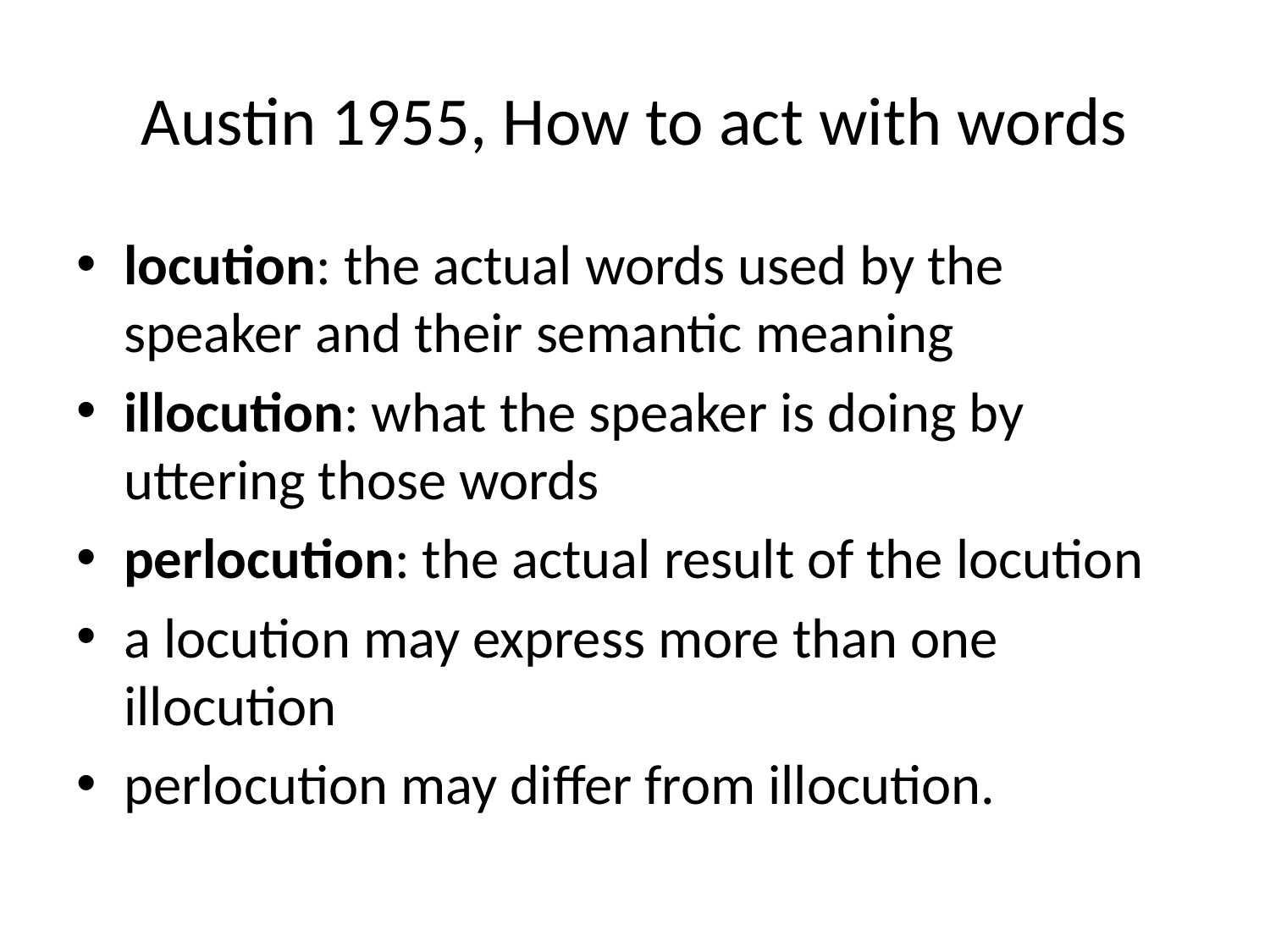

# Austin 1955, How to act with words
locution: the actual words used by the speaker and their semantic meaning
illocution: what the speaker is doing by uttering those words
perlocution: the actual result of the locution
a locution may express more than one illocution
perlocution may differ from illocution.